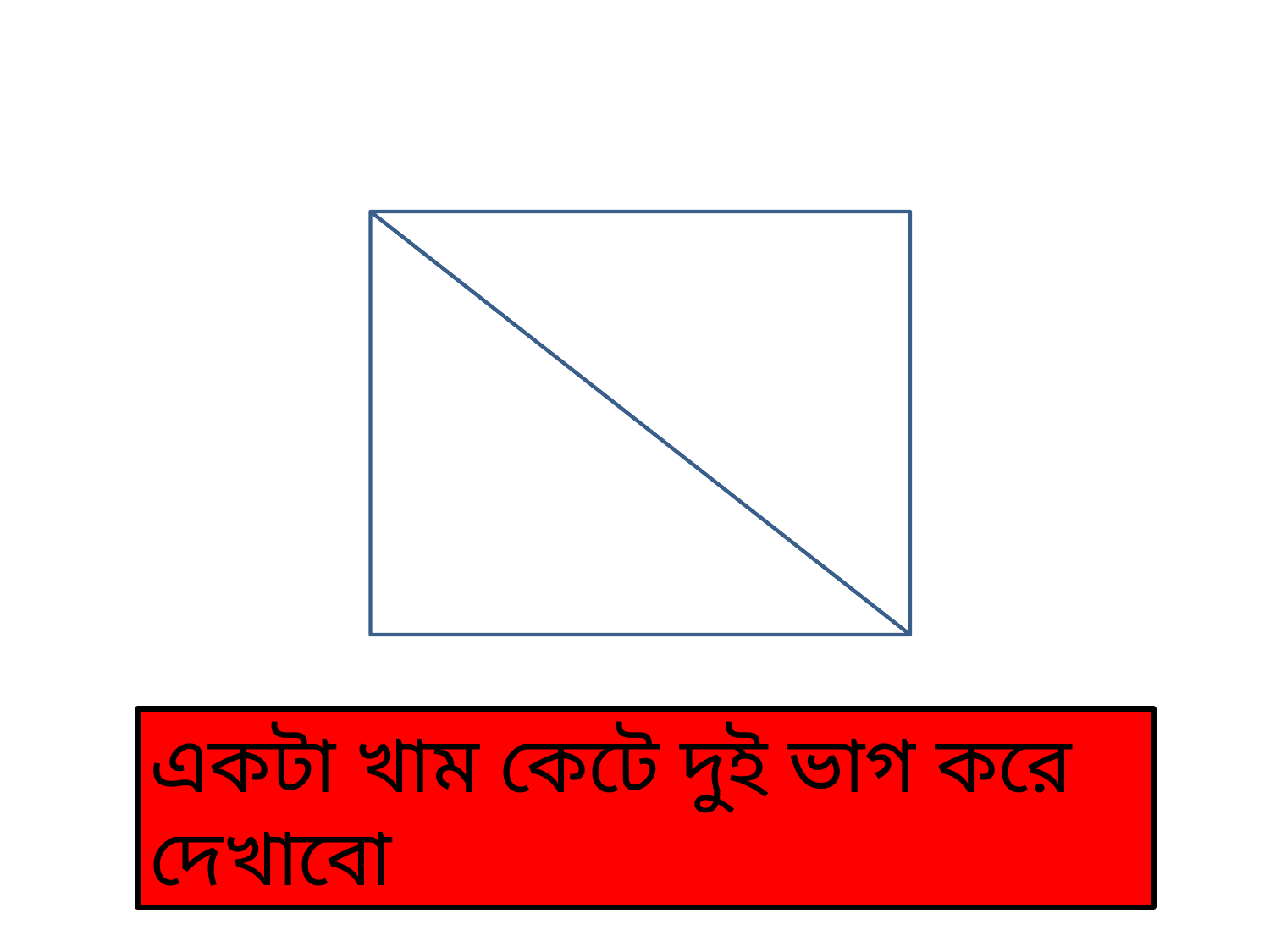

একটা খাম কেটে দুই ভাগ করে দেখাবো